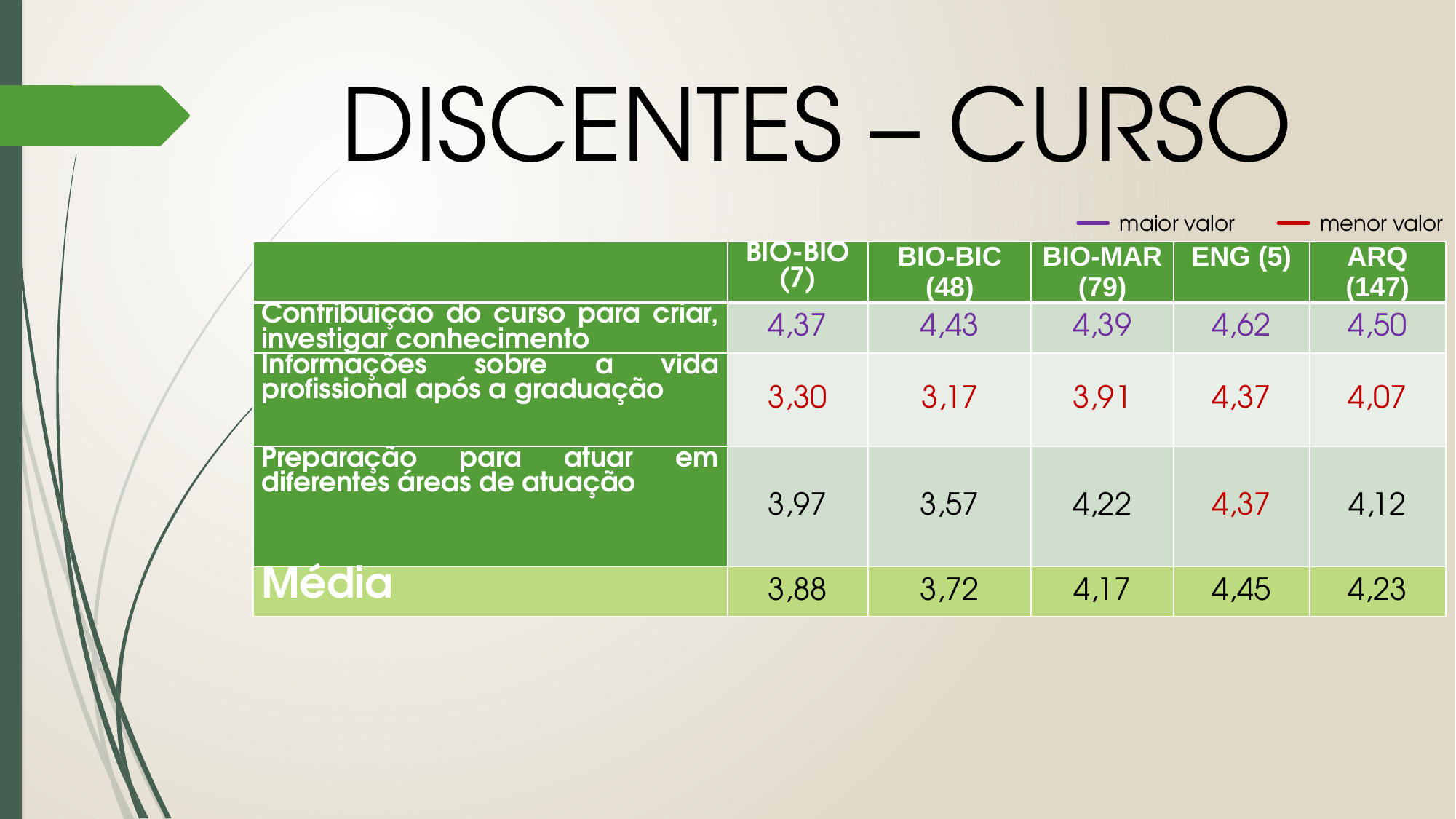

DISCENTES – CURSO
maior valor
menor valor
|  | BIO-BIO (7) | BIO-BIC (48) | BIO-MAR (79) | ENG (5) | ARQ (147) |
| --- | --- | --- | --- | --- | --- |
| Contribuição do curso para criar, investigar conhecimento | 4,37 | 4,43 | 4,39 | 4,62 | 4,50 |
| Informações sobre a vida profissional após a graduação | 3,30 | 3,17 | 3,91 | 4,37 | 4,07 |
| Preparação para atuar em diferentes áreas de atuação | 3,97 | 3,57 | 4,22 | 4,37 | 4,12 |
| Média | 3,88 | 3,72 | 4,17 | 4,45 | 4,23 |